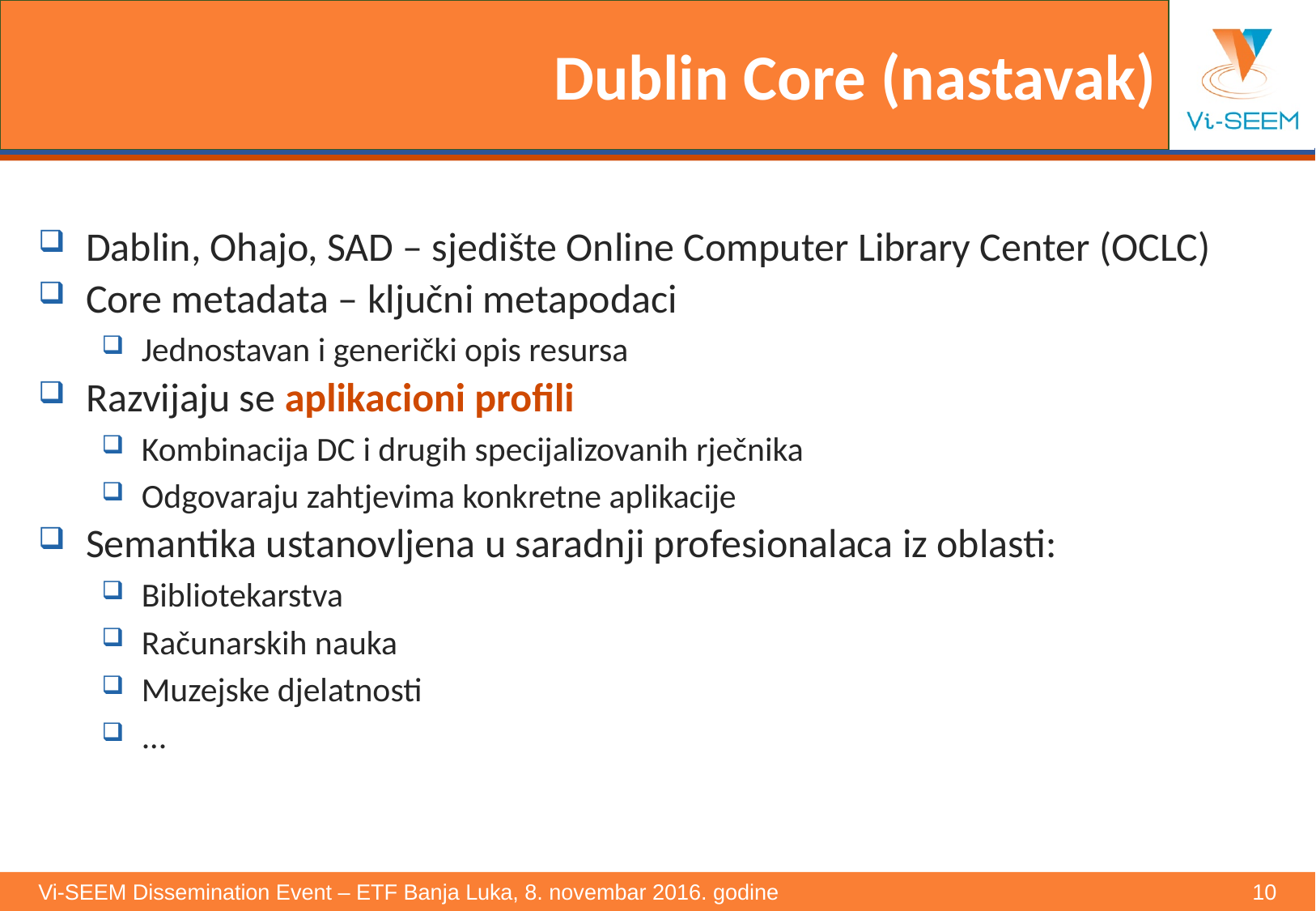

# Dublin Core (nastavak)
Dablin, Ohajo, SAD – sjedište Online Computer Library Center (OCLC)
Core metadata – ključni metapodaci
Jednostavan i generički opis resursa
Razvijaju se aplikacioni profili
Kombinacija DC i drugih specijalizovanih rječnika
Odgovaraju zahtjevima konkretne aplikacije
Semantika ustanovljena u saradnji profesionalaca iz oblasti:
Bibliotekarstva
Računarskih nauka
Muzejske djelatnosti
...
Vi-SEEM Dissemination Event – ETF Banja Luka, 8. novembar 2016. godine 				10